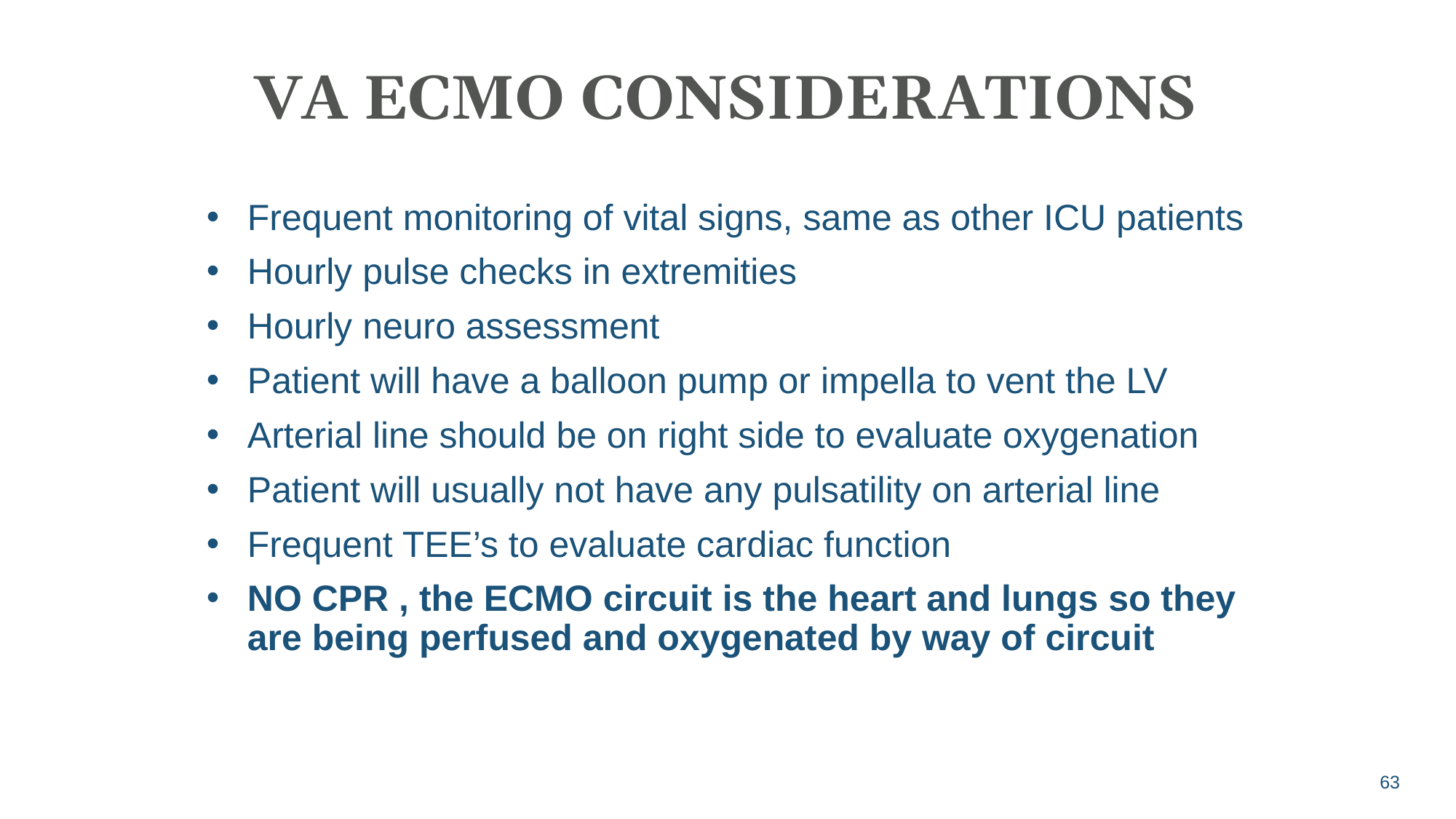

# VA ECMO CONSIDERATIONS
Frequent monitoring of vital signs, same as other ICU patients
Hourly pulse checks in extremities
Hourly neuro assessment
Patient will have a balloon pump or impella to vent the LV
Arterial line should be on right side to evaluate oxygenation
Patient will usually not have any pulsatility on arterial line
Frequent TEE’s to evaluate cardiac function
NO CPR , the ECMO circuit is the heart and lungs so they are being perfused and oxygenated by way of circuit